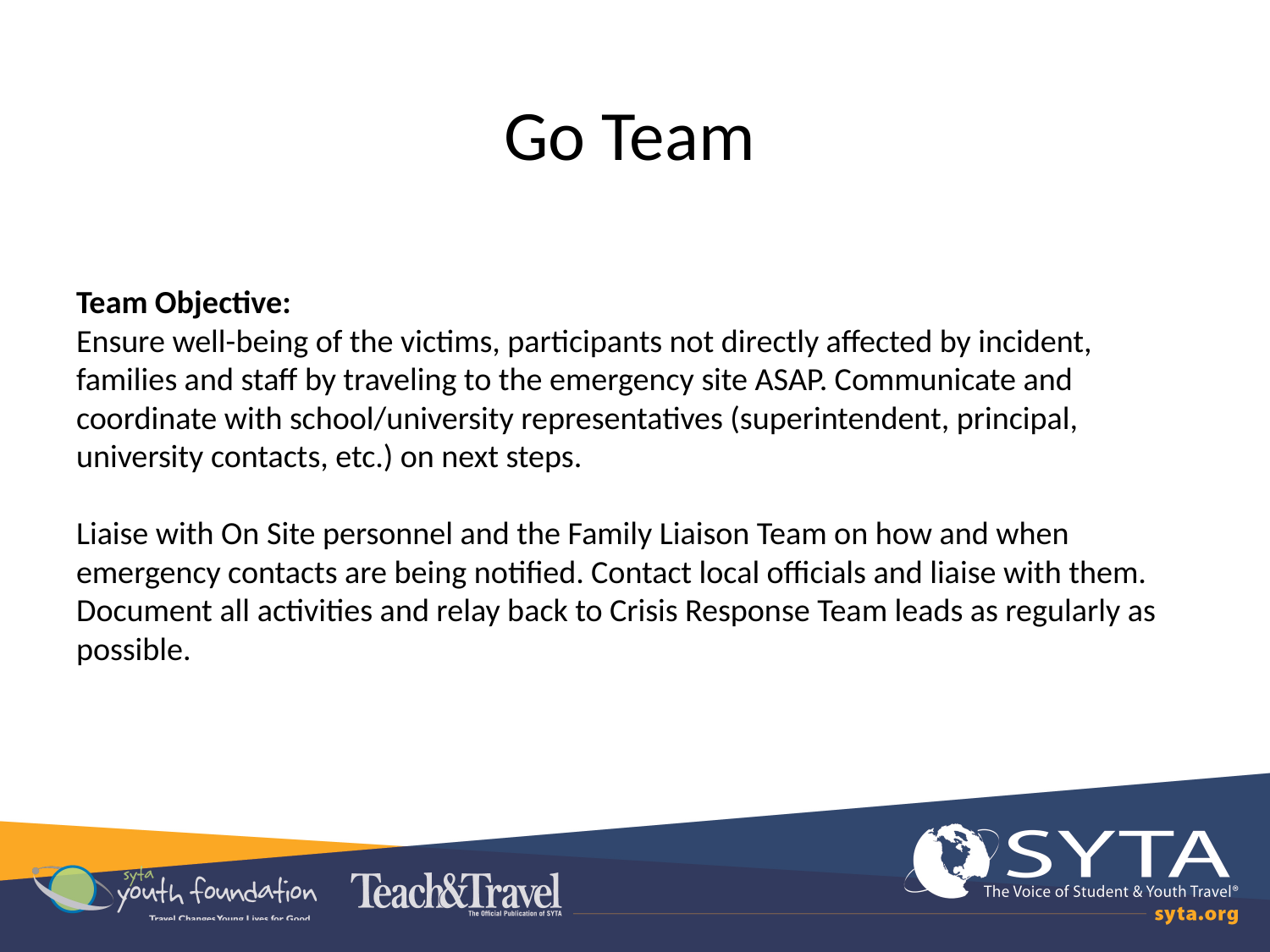

# Go Team
Team Objective:
Ensure well-being of the victims, participants not directly affected by incident, families and staff by traveling to the emergency site ASAP. Communicate and coordinate with school/university representatives (superintendent, principal, university contacts, etc.) on next steps.

Liaise with On Site personnel and the Family Liaison Team on how and when emergency contacts are being notified. Contact local officials and liaise with them. Document all activities and relay back to Crisis Response Team leads as regularly as possible.